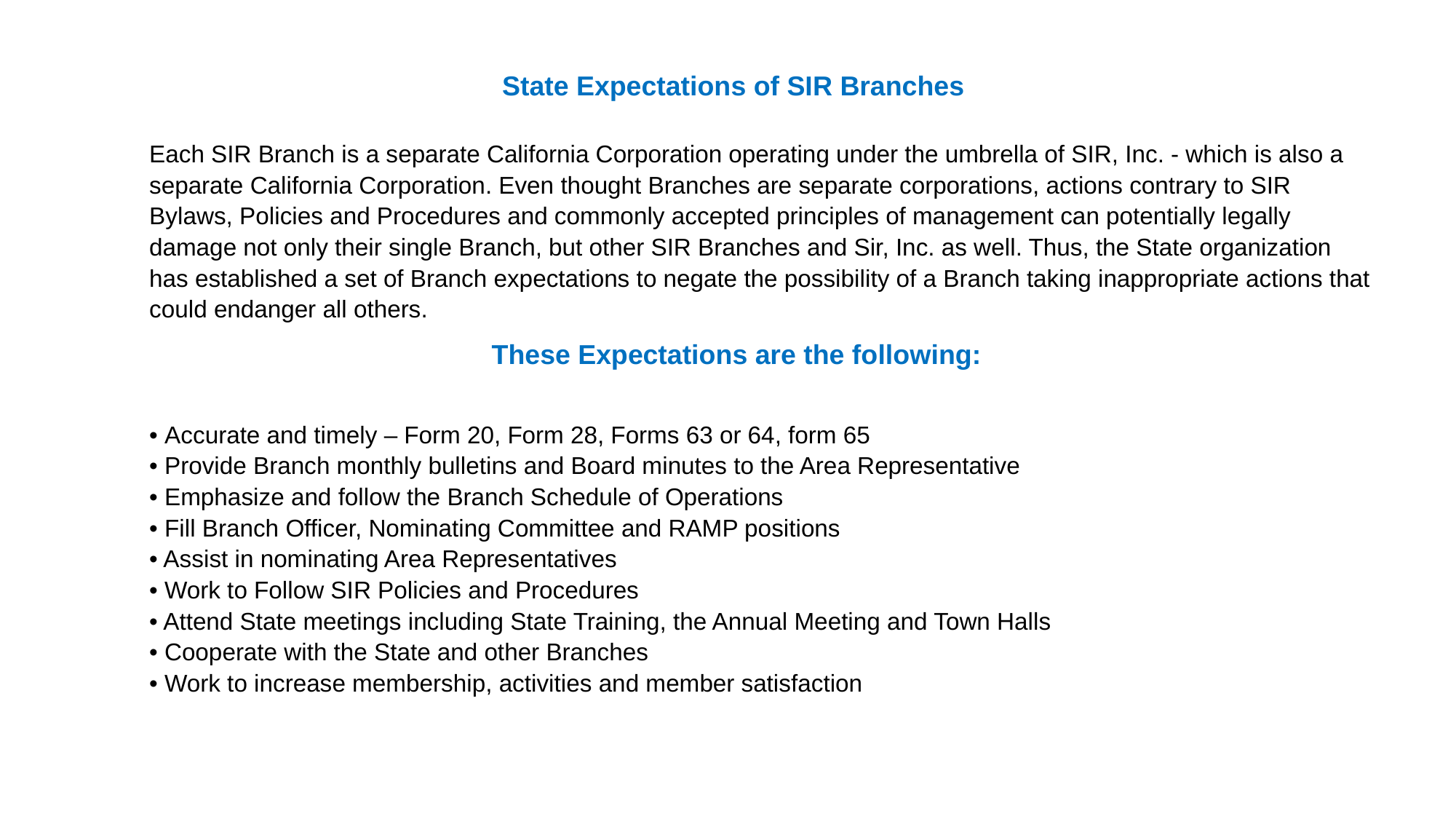

State Expectations of SIR Branches
Each SIR Branch is a separate California Corporation operating under the umbrella of SIR, Inc. - which is also a separate California Corporation. Even thought Branches are separate corporations, actions contrary to SIR Bylaws, Policies and Procedures and commonly accepted principles of management can potentially legally damage not only their single Branch, but other SIR Branches and Sir, Inc. as well. Thus, the State organization has established a set of Branch expectations to negate the possibility of a Branch taking inappropriate actions that could endanger all others.
These Expectations are the following:
• Accurate and timely – Form 20, Form 28, Forms 63 or 64, form 65
• Provide Branch monthly bulletins and Board minutes to the Area Representative
• Emphasize and follow the Branch Schedule of Operations
• Fill Branch Officer, Nominating Committee and RAMP positions
• Assist in nominating Area Representatives
• Work to Follow SIR Policies and Procedures
• Attend State meetings including State Training, the Annual Meeting and Town Halls
• Cooperate with the State and other Branches
• Work to increase membership, activities and member satisfaction